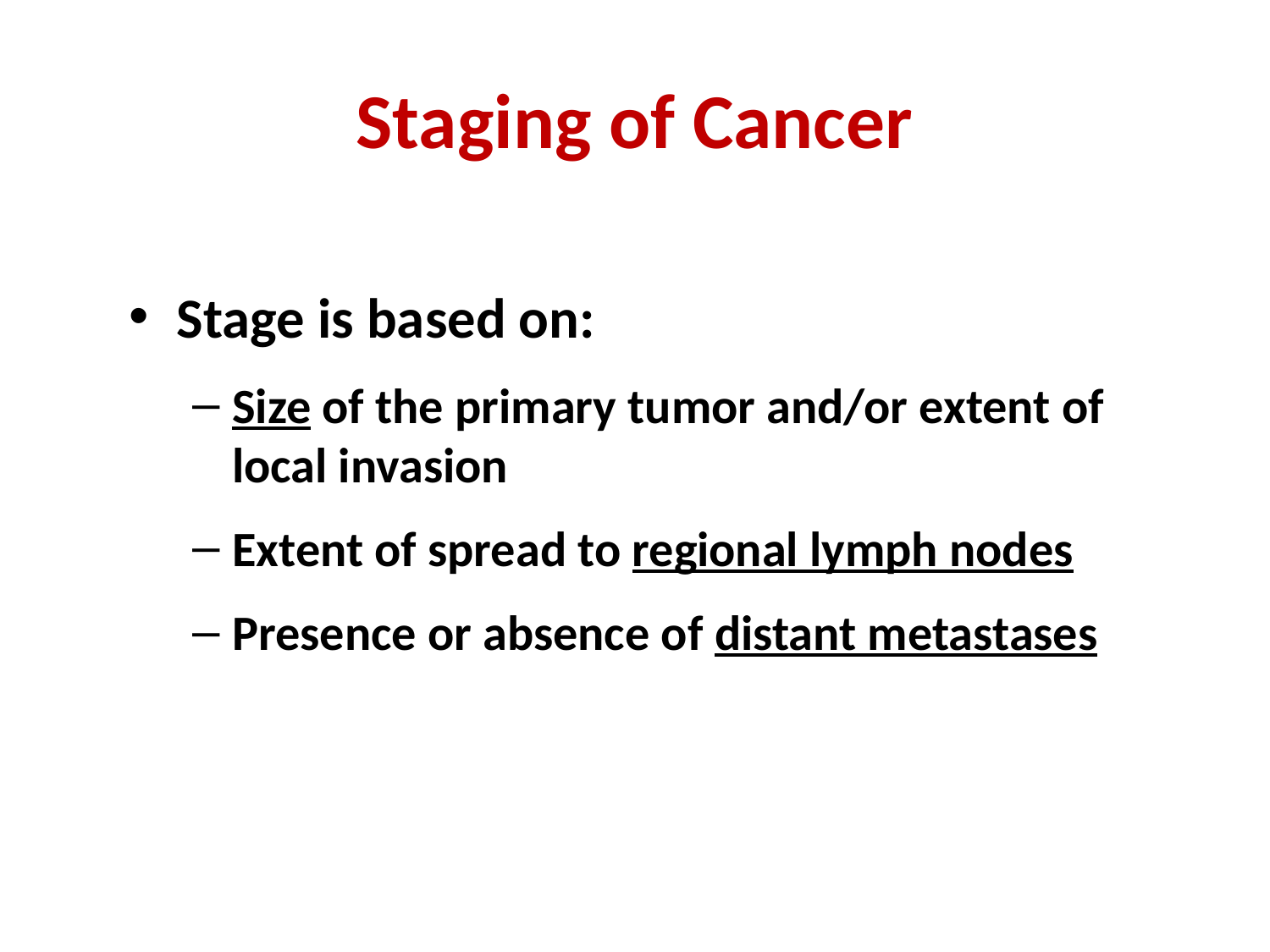

# Staging of Cancer
Stage is based on:
Size of the primary tumor and/or extent of local invasion
Extent of spread to regional lymph nodes
Presence or absence of distant metastases